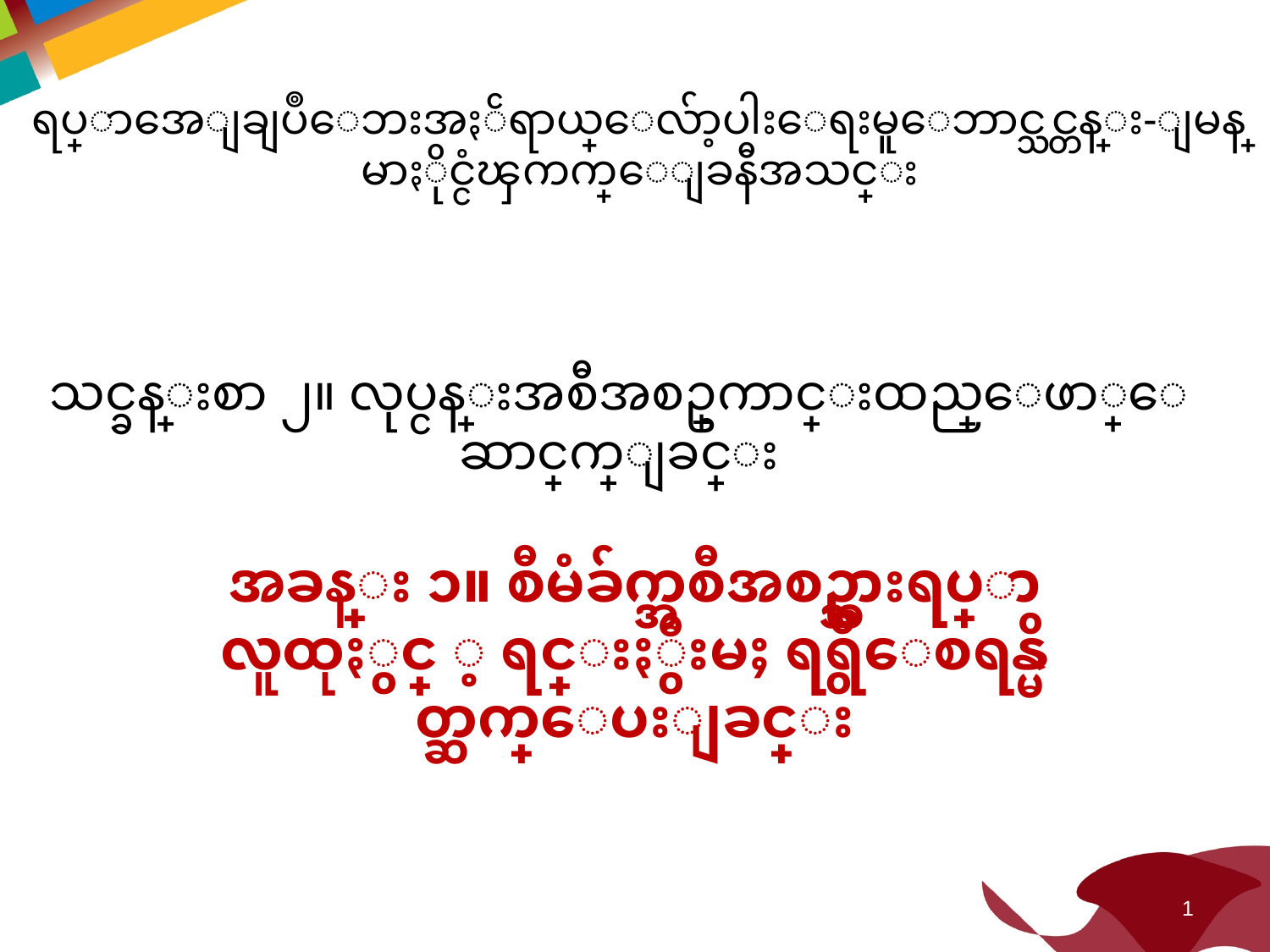

ရပ္ရြာအေျချပဳေဘးအႏၲရာယ္ေလ်ာ့ပါးေရးမူေဘာင္သင္တန္း-ျမန္မာႏိုင္ငံၾကက္ေျခနီအသင္း
# သင္ခန္းစာ ၂။ လုပ္ငန္းအစီအစဥ္အေကာင္းထည္ေဖာ္ေဆာင္ရြက္ျခင္း
အခန္း ၁။ စီမံခ်က္အစီအစဥ္အားရပ္ရြာလူထုႏွင္ ့ ရင္းႏွီးမႈ ရရွိေစရန္မိတ္ဆက္ေပးျခင္း
1